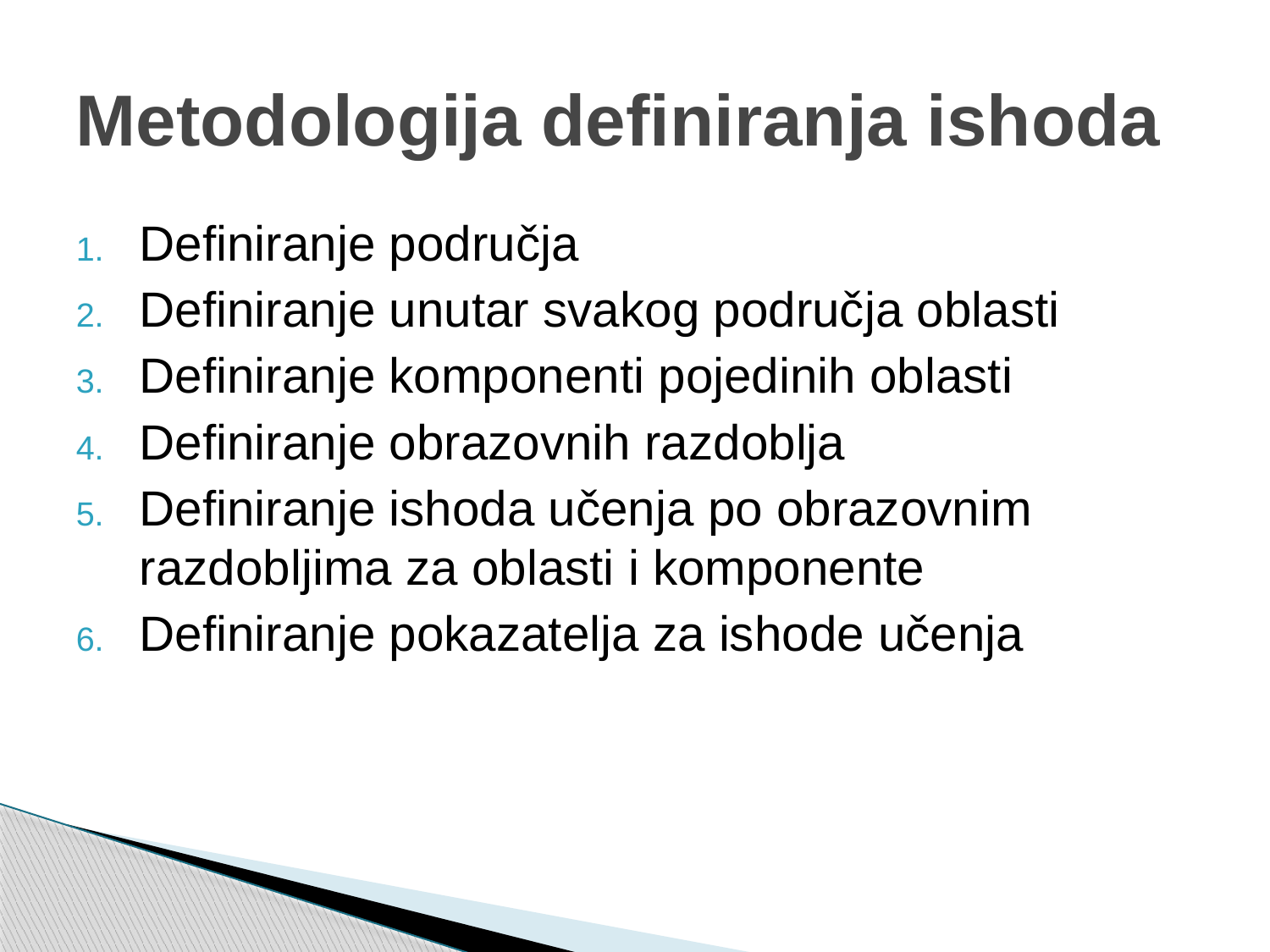

# Metodologija definiranja ishoda
Definiranje područja
Definiranje unutar svakog područja oblasti
Definiranje komponenti pojedinih oblasti
Definiranje obrazovnih razdoblja
Definiranje ishoda učenja po obrazovnim razdobljima za oblasti i komponente
Definiranje pokazatelja za ishode učenja